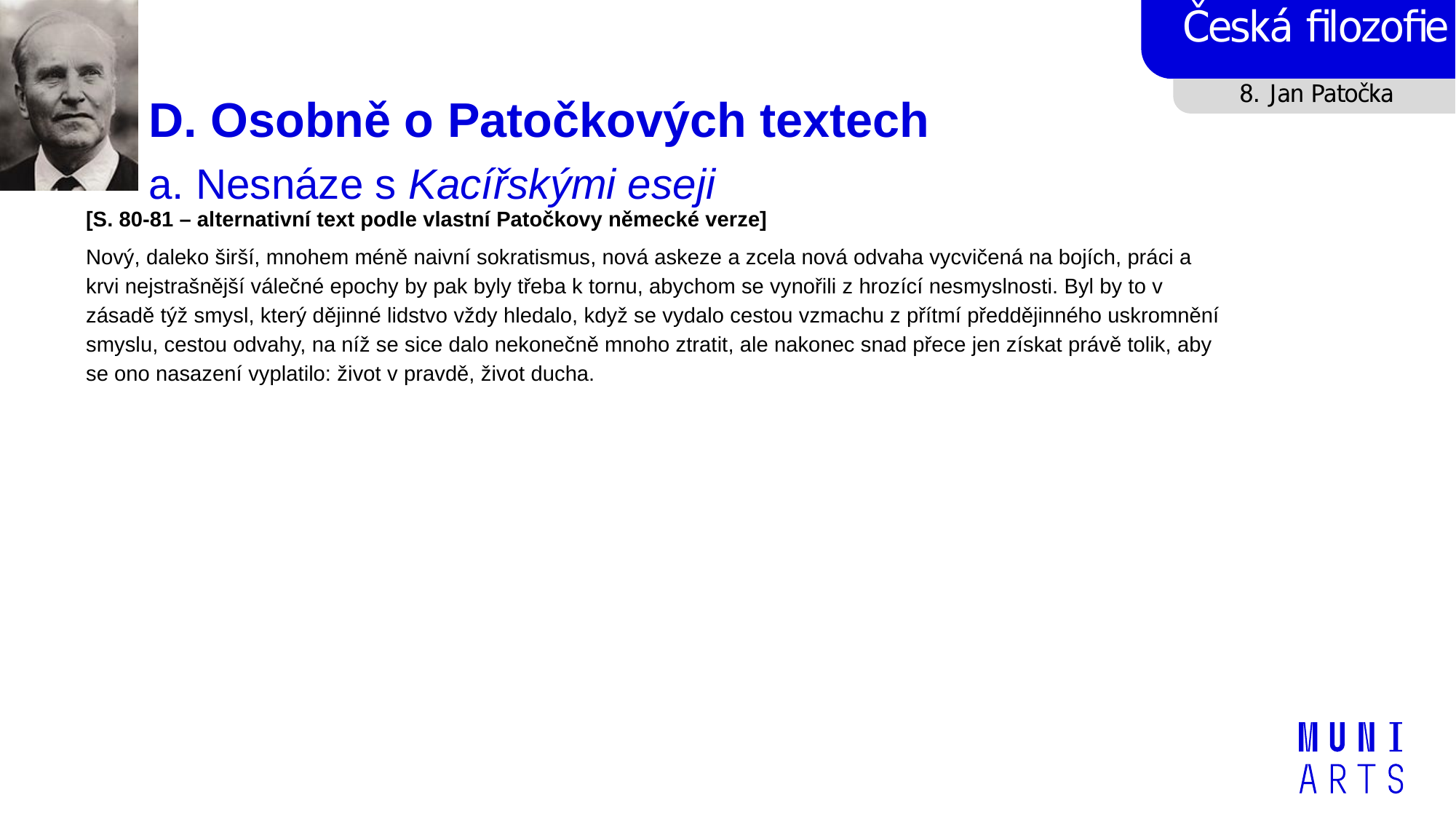

8. Jan Patočka
# D. Osobně o Patočkových textech a. Nesnáze s Kacířskými eseji
[S. 80-81 – alternativní text podle vlastní Patočkovy německé verze]
Nový, daleko širší, mnohem méně naivní sokratismus, nová askeze a zcela nová odvaha vycvičená na bojích, práci a krvi nejstrašnější válečné epochy by pak byly třeba k tornu, abychom se vynořili z hrozící nesmyslnosti. Byl by to v zásadě týž smysl, který dějinné lidstvo vždy hledalo, když se vydalo cestou vzmachu z přítmí předdějinného uskromnění smyslu, cestou odvahy, na níž se sice dalo nekonečně mnoho ztratit, ale nakonec snad přece jen získat právě tolik, aby se ono nasazení vyplatilo: život v pravdě, život ducha.